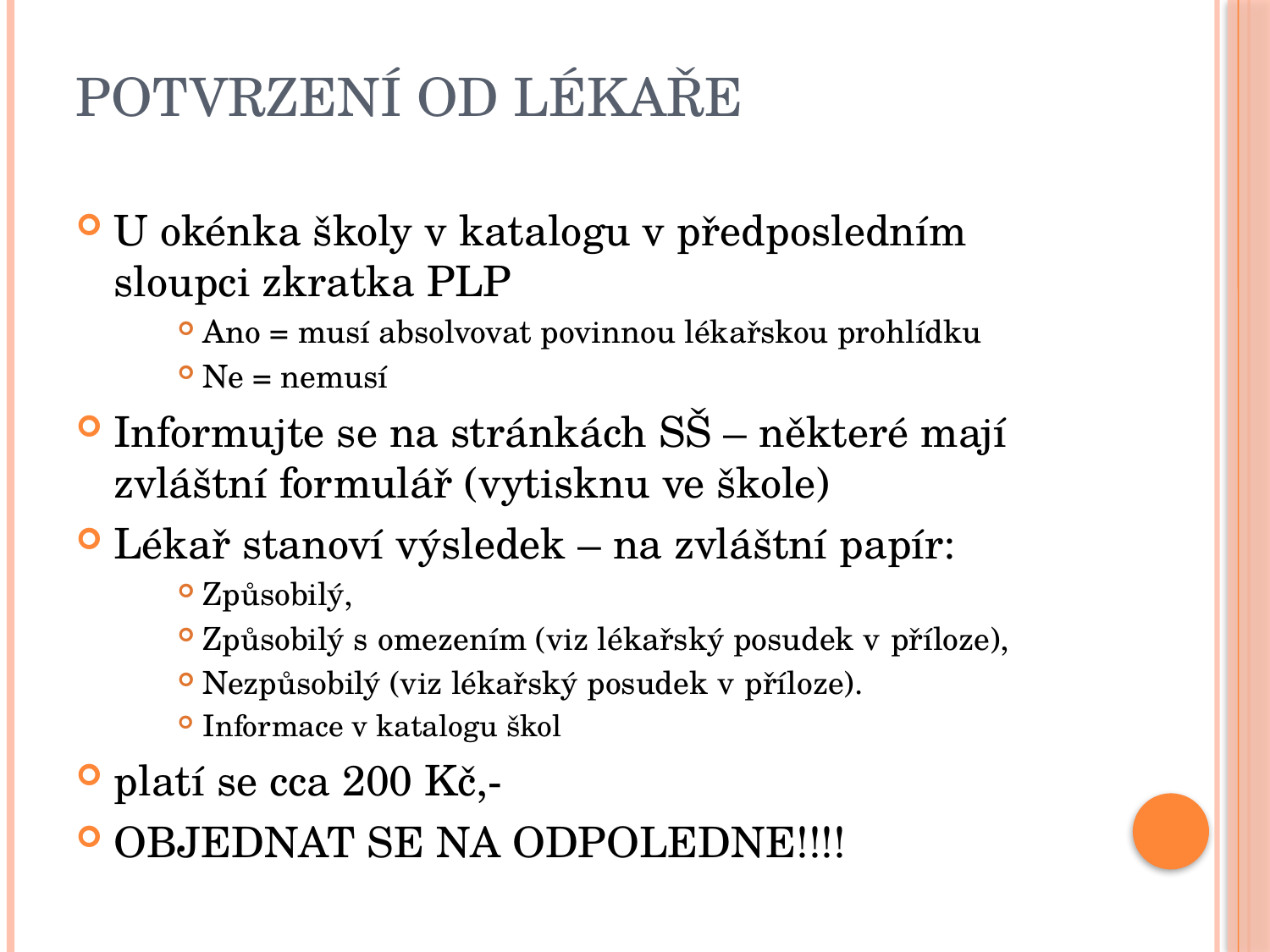

# POTVRZENÍ OD LÉKAŘE

U okénka školy v katalogu v předposledním sloupci zkratka PLP
Ano = musí absolvovat povinnou lékařskou prohlídku
Ne = nemusí
Informujte se na stránkách SŠ – některé mají zvláštní formulář (vytisknu ve škole)
Lékař stanoví výsledek – na zvláštní papír:
Způsobilý,
Způsobilý s omezením (viz lékařský posudek v příloze),
Nezpůsobilý (viz lékařský posudek v příloze).
Informace v katalogu škol
platí se cca 200 Kč,-
OBJEDNAT SE NA ODPOLEDNE!!!!